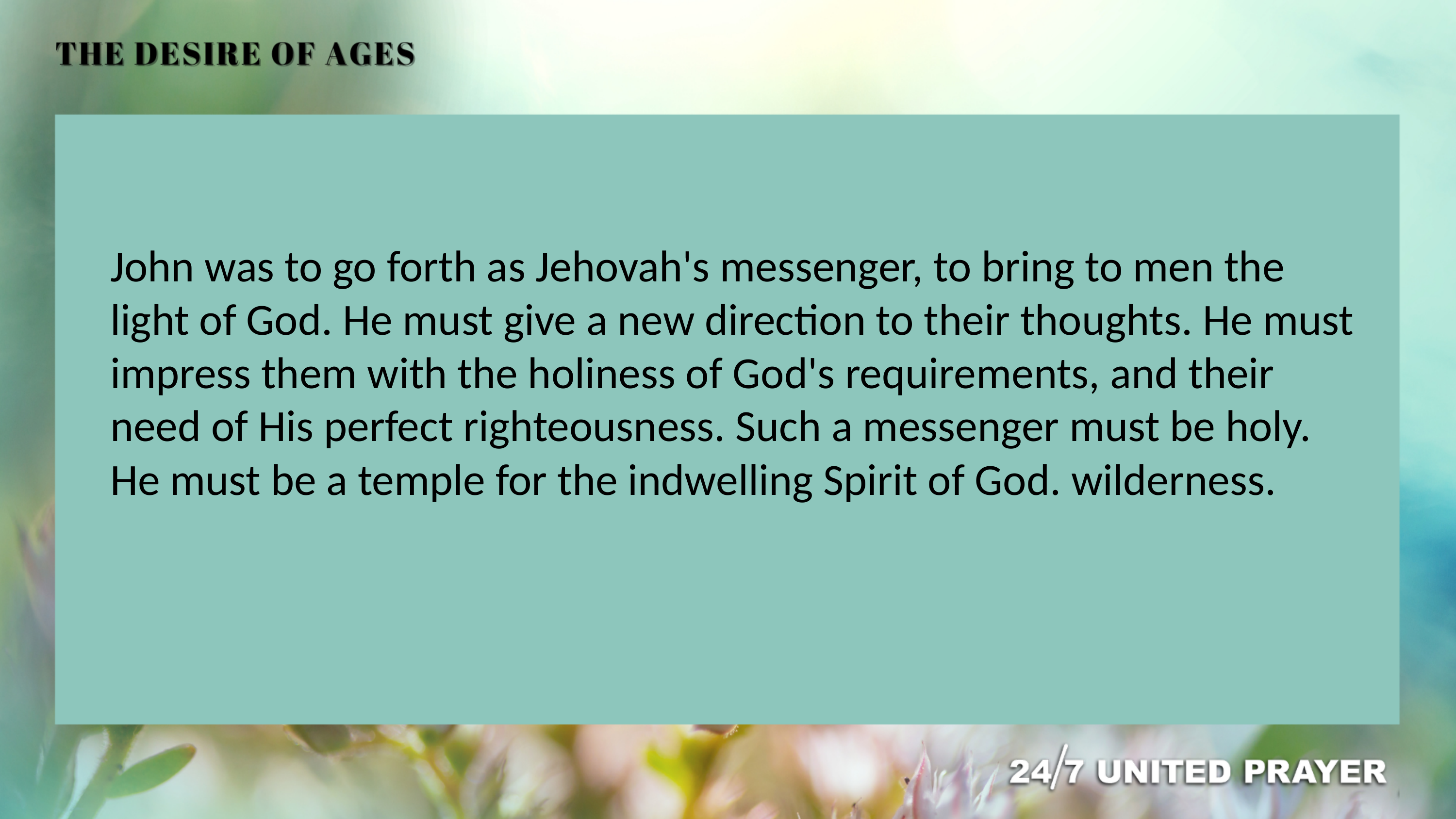

John was to go forth as Jehovah's messenger, to bring to men the light of God. He must give a new direction to their thoughts. He must impress them with the holiness of God's requirements, and their need of His perfect righteousness. Such a messenger must be holy. He must be a temple for the indwelling Spirit of God. wilderness.